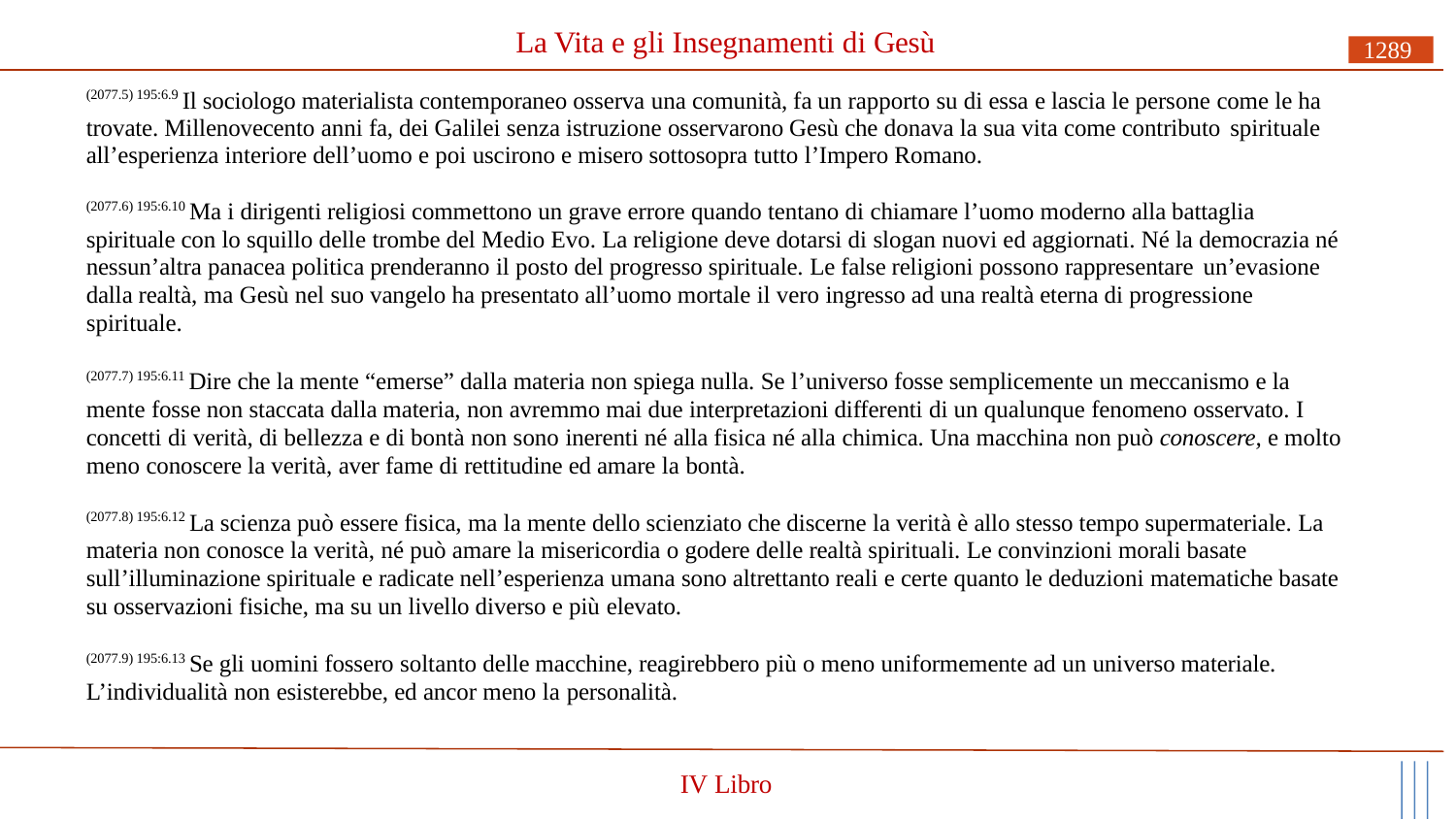

# La Vita e gli Insegnamenti di Gesù
1289

(2077.5) 195:6.9 Il sociologo materialista contemporaneo osserva una comunità, fa un rapporto su di essa e lascia le persone come le ha  trovate. Millenovecento anni fa, dei Galilei senza istruzione osservarono Gesù che donava la sua vita come contributo spirituale
all’esperienza interiore dell’uomo e poi uscirono e misero sottosopra tutto l’Impero Romano.

(2077.6) 195:6.10 Ma i dirigenti religiosi commettono un grave errore quando tentano di chiamare l’uomo moderno alla battaglia  spirituale con lo squillo delle trombe del Medio Evo. La religione deve dotarsi di slogan nuovi ed aggiornati. Né la democrazia né  nessun’altra panacea politica prenderanno il posto del progresso spirituale. Le false religioni possono rappresentare un’evasione
dalla realtà, ma Gesù nel suo vangelo ha presentato all’uomo mortale il vero ingresso ad una realtà eterna di progressione spirituale.

(2077.7) 195:6.11 Dire che la mente “emerse” dalla materia non spiega nulla. Se l’universo fosse semplicemente un meccanismo e la  mente fosse non staccata dalla materia, non avremmo mai due interpretazioni differenti di un qualunque fenomeno osservato. I  concetti di verità, di bellezza e di bontà non sono inerenti né alla fisica né alla chimica. Una macchina non può conoscere, e molto  meno conoscere la verità, aver fame di rettitudine ed amare la bontà.

(2077.8) 195:6.12 La scienza può essere fisica, ma la mente dello scienziato che discerne la verità è allo stesso tempo supermateriale. La  materia non conosce la verità, né può amare la misericordia o godere delle realtà spirituali. Le convinzioni morali basate  sull’illuminazione spirituale e radicate nell’esperienza umana sono altrettanto reali e certe quanto le deduzioni matematiche basate  su osservazioni fisiche, ma su un livello diverso e più elevato.

(2077.9) 195:6.13 Se gli uomini fossero soltanto delle macchine, reagirebbero più o meno uniformemente ad un universo materiale.  L’individualità non esisterebbe, ed ancor meno la personalità.

IV Libro